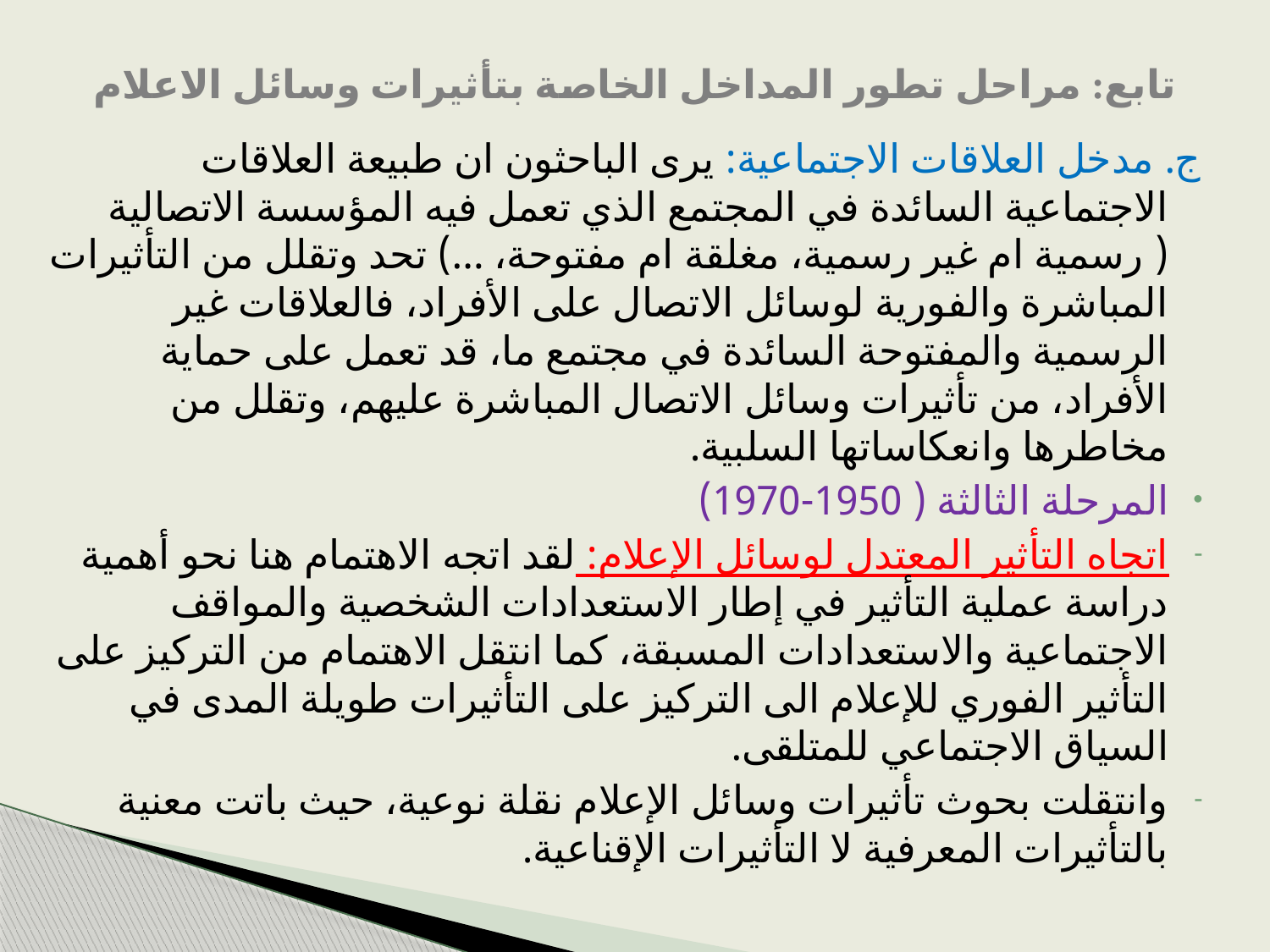

# تابع: مراحل تطور المداخل الخاصة بتأثيرات وسائل الاعلام
ج. مدخل العلاقات الاجتماعية: يرى الباحثون ان طبيعة العلاقات الاجتماعية السائدة في المجتمع الذي تعمل فيه المؤسسة الاتصالية ( رسمية ام غير رسمية، مغلقة ام مفتوحة، ...) تحد وتقلل من التأثيرات المباشرة والفورية لوسائل الاتصال على الأفراد، فالعلاقات غير الرسمية والمفتوحة السائدة في مجتمع ما، قد تعمل على حماية الأفراد، من تأثيرات وسائل الاتصال المباشرة عليهم، وتقلل من مخاطرها وانعكاساتها السلبية.
المرحلة الثالثة ( 1950-1970)
اتجاه التأثير المعتدل لوسائل الإعلام: لقد اتجه الاهتمام هنا نحو أهمية دراسة عملية التأثير في إطار الاستعدادات الشخصية والمواقف الاجتماعية والاستعدادات المسبقة، كما انتقل الاهتمام من التركيز على التأثير الفوري للإعلام الى التركيز على التأثيرات طويلة المدى في السياق الاجتماعي للمتلقى.
وانتقلت بحوث تأثيرات وسائل الإعلام نقلة نوعية، حيث باتت معنية بالتأثيرات المعرفية لا التأثيرات الإقناعية.